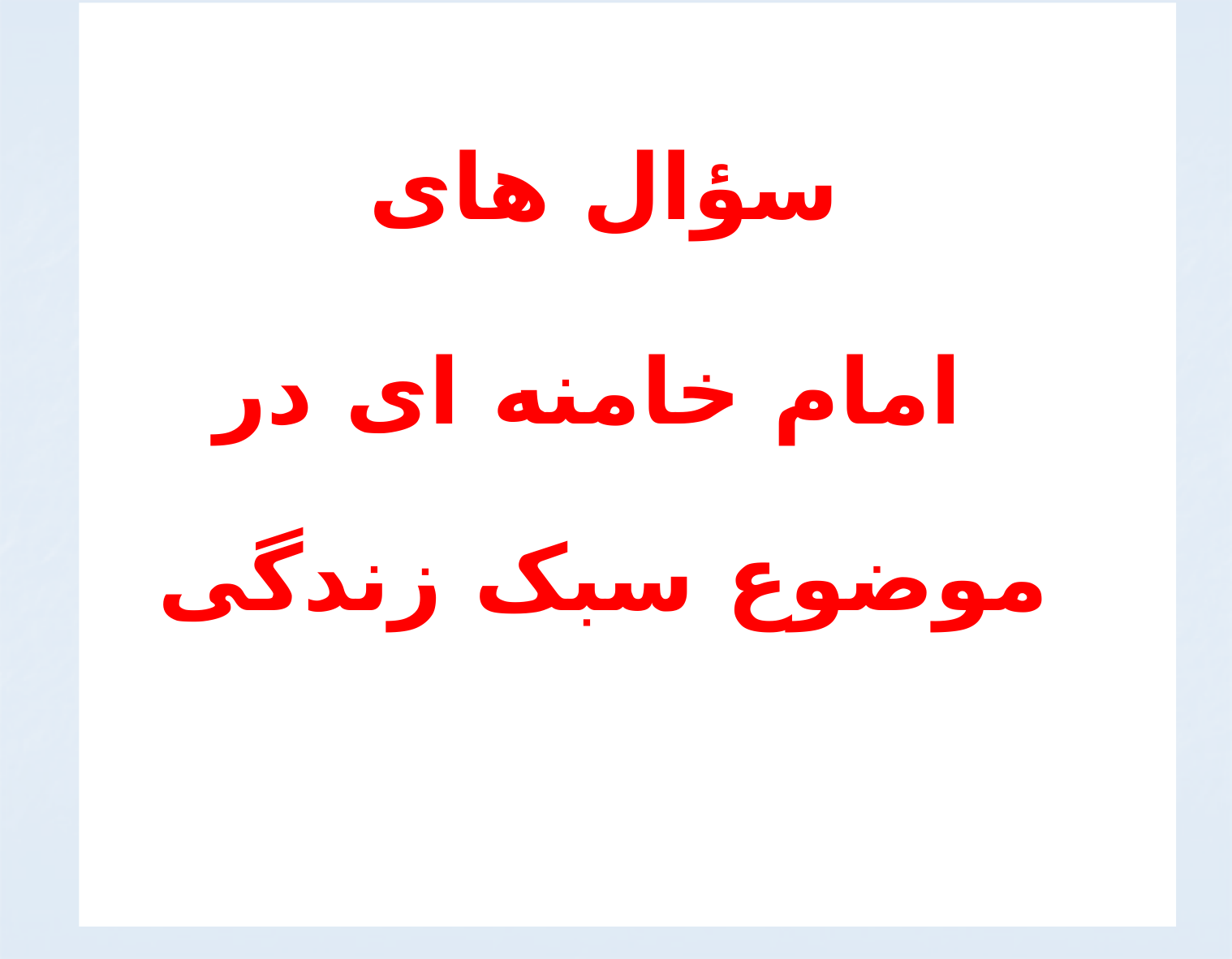

سؤال های
 امام خامنه ای در موضوع سبک زندگی